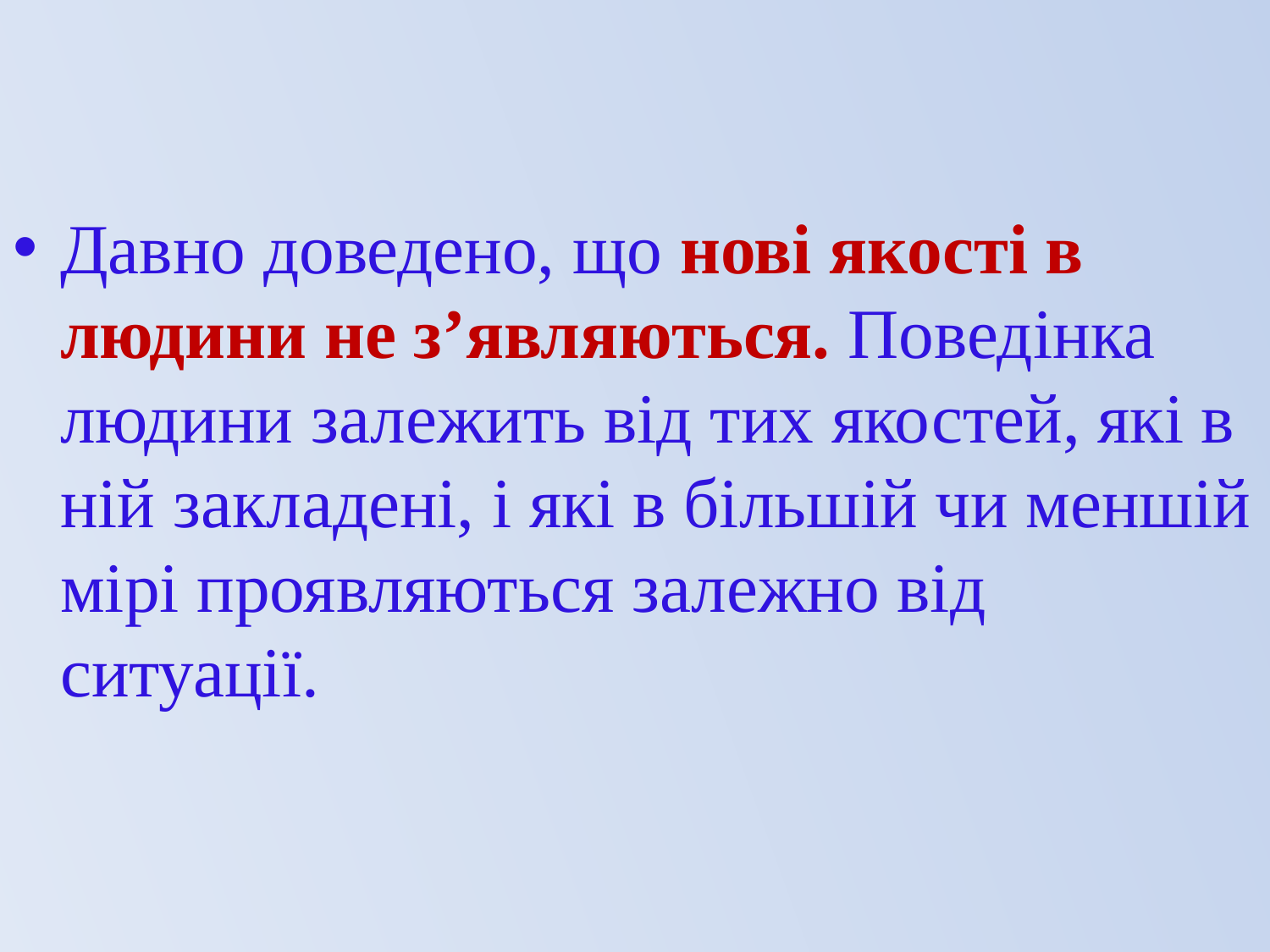

Давно доведено, що нові якості в людини не з’являються. Поведінка людини залежить від тих якостей, які в ній закладені, і які в більшій чи меншій мірі проявляються залежно від ситуації.